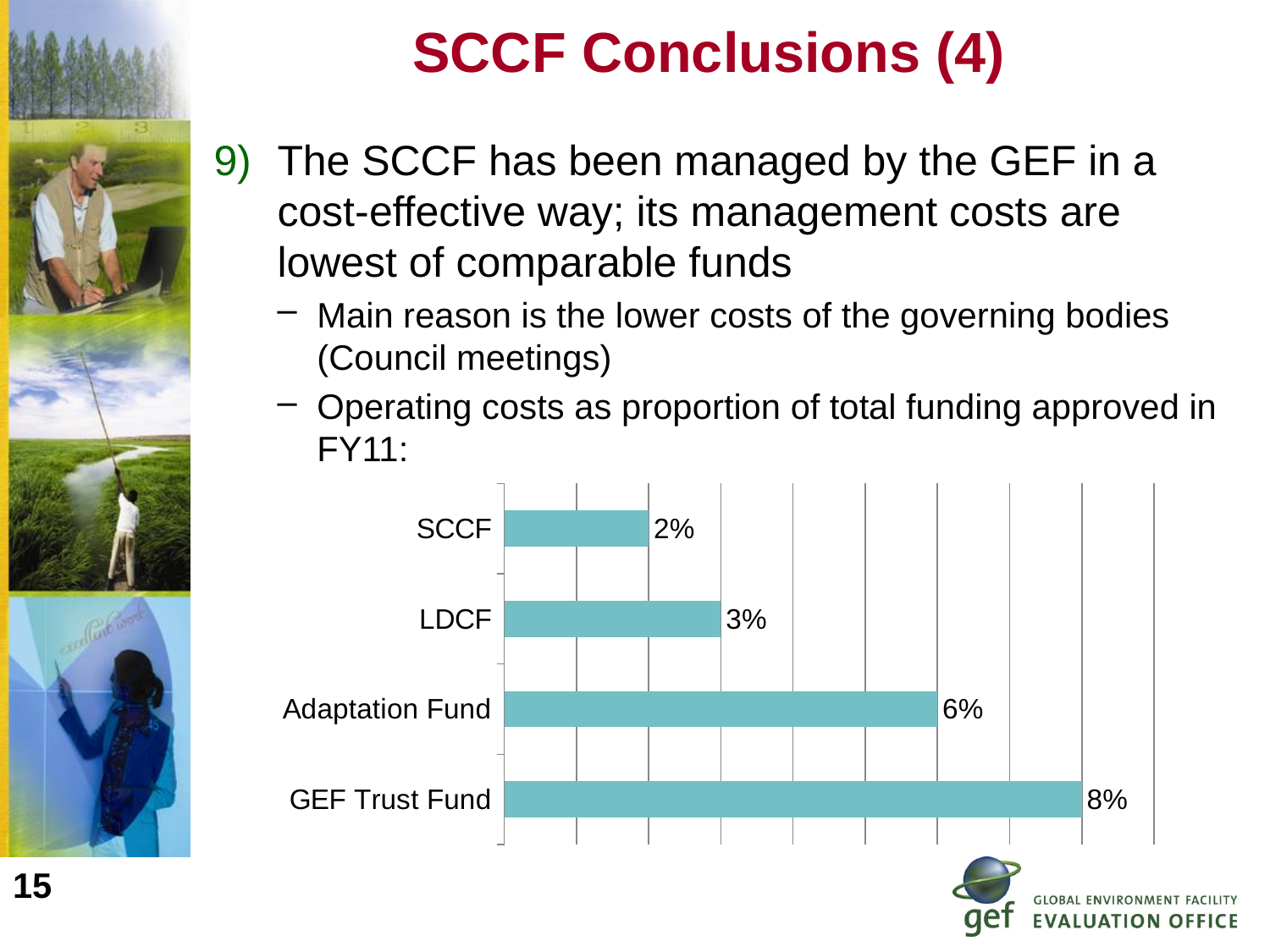

# SCCF Conclusions (4)
The SCCF has been managed by the GEF in a cost-effective way; its management costs are lowest of comparable funds
Main reason is the lower costs of the governing bodies (Council meetings)
Operating costs as proportion of total funding approved in FY11:

### Chart

| Category |  |
|---|---|
| GEF Trust Fund | 0.08000000000000013 |
| Adaptation Fund | 0.060000000000000095 |
| LDCF | 0.030000000000000034 |
| SCCF | 0.02000000000000003 |
15